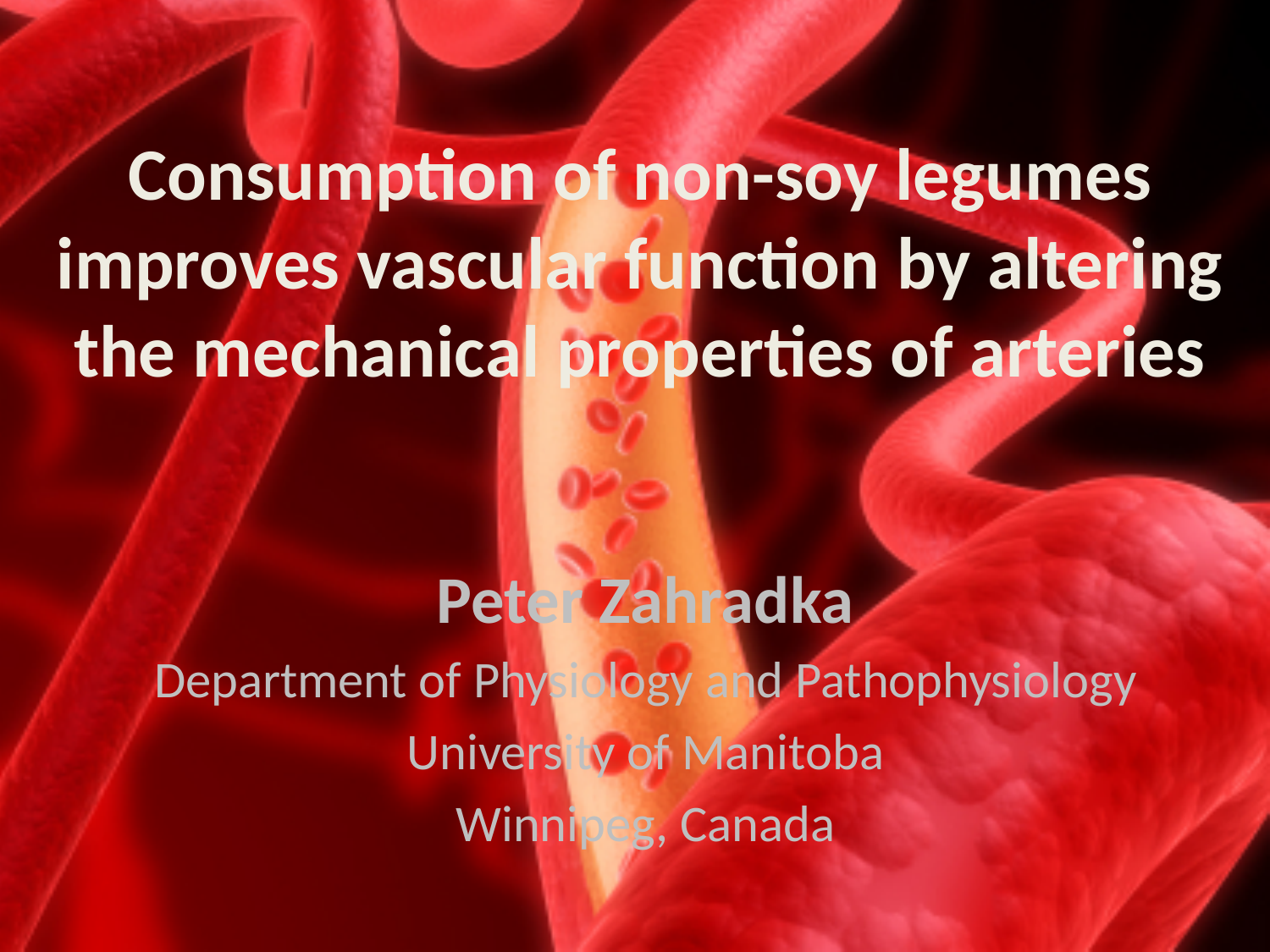

# Consumption of non-soy legumes improves vascular function by altering the mechanical properties of arteries
Peter Zahradka
Department of Physiology and Pathophysiology
University of Manitoba
Winnipeg, Canada